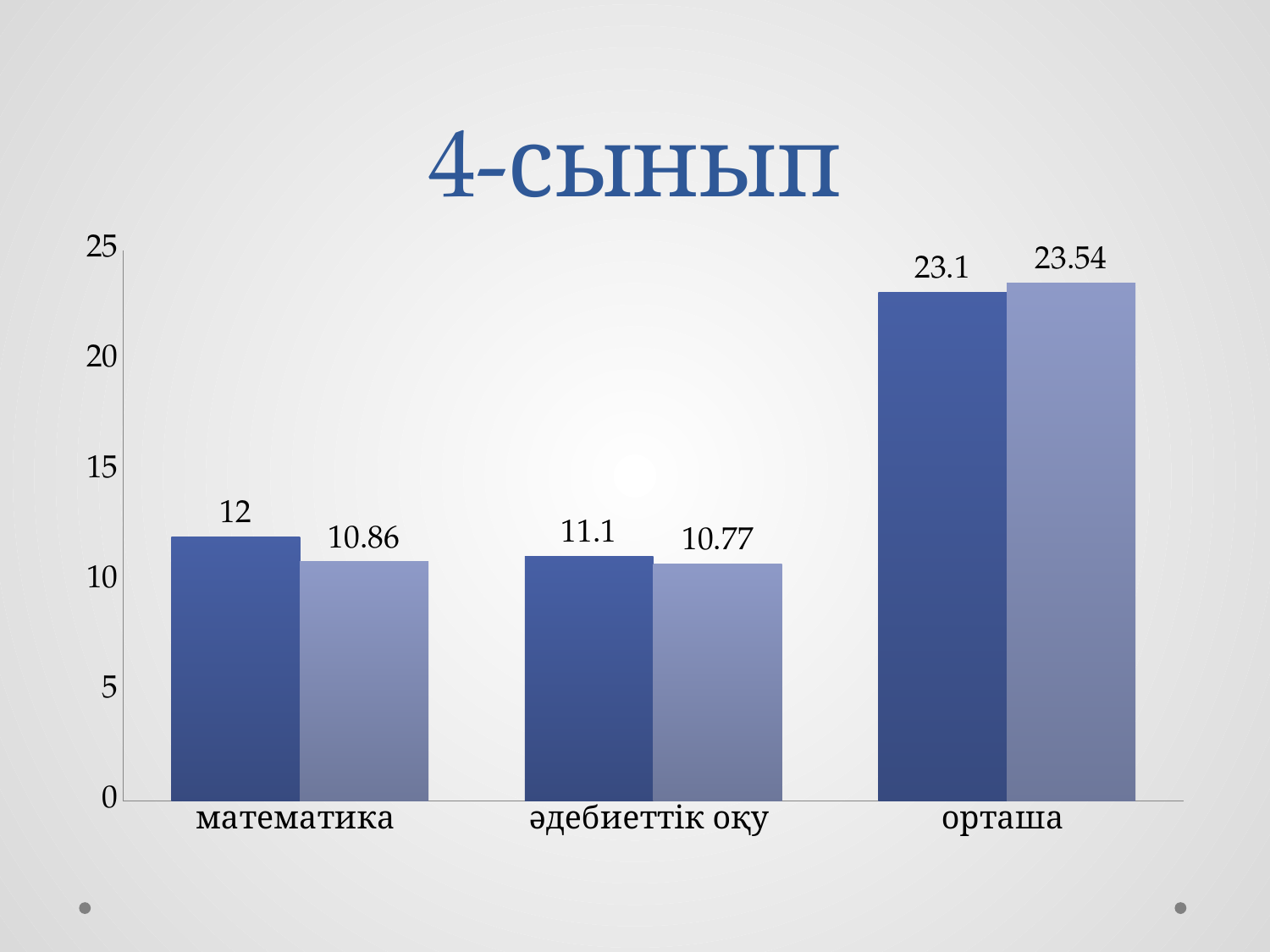

# 4-сынып

### Chart

| Category | мектеп | аудан  |
|---|---|---|
| математика  | 12.0 | 10.86 |
| әдебиеттік оқу  | 11.1 | 10.77 |
| орташа  | 23.1 | 23.54 |